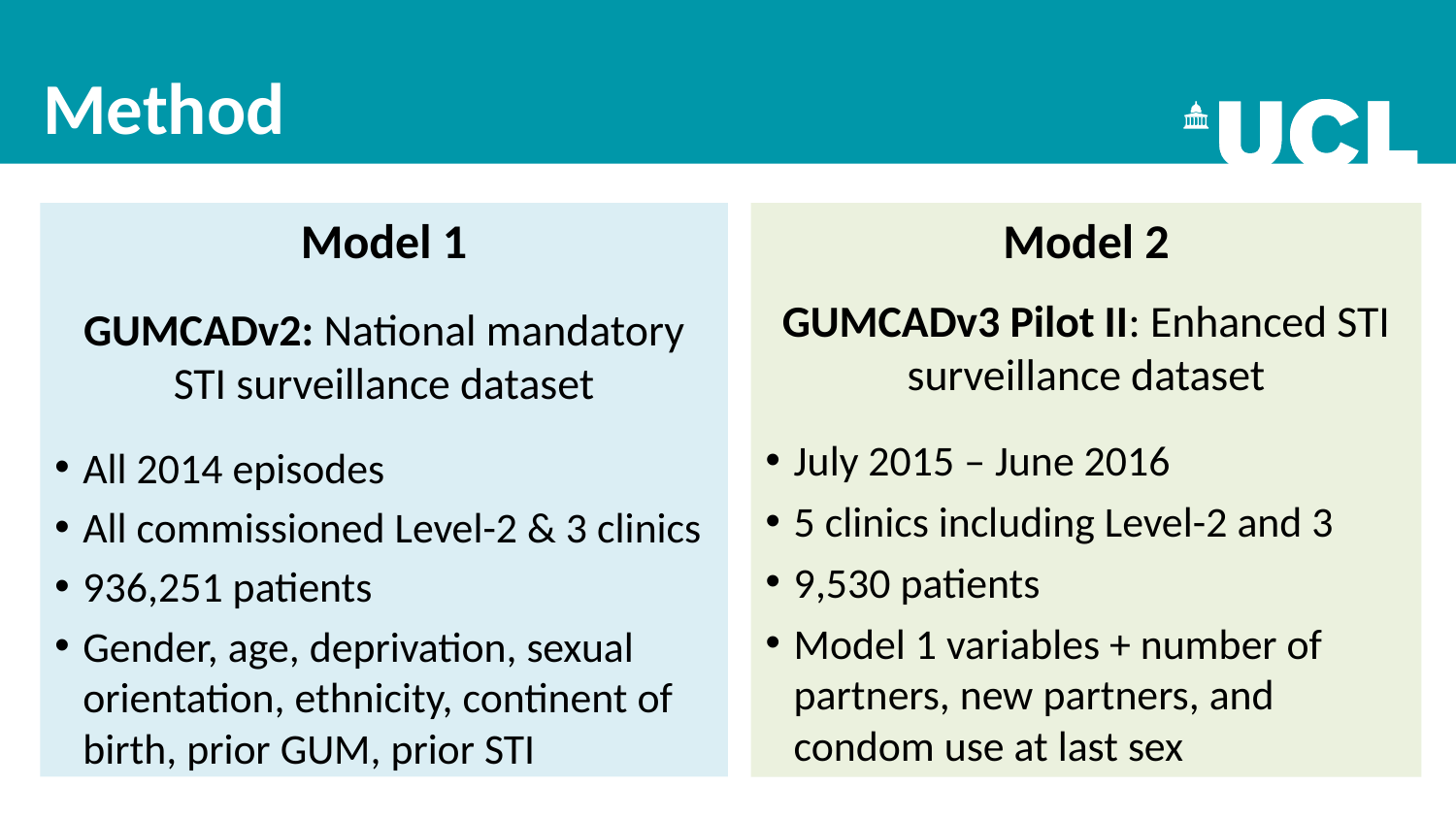

# Method
Model 1
GUMCADv2: National mandatory STI surveillance dataset
All 2014 episodes
All commissioned Level-2 & 3 clinics
936,251 patients
Gender, age, deprivation, sexual orientation, ethnicity, continent of birth, prior GUM, prior STI
Model 2
GUMCADv3 Pilot II: Enhanced STI surveillance dataset
July 2015 – June 2016
5 clinics including Level-2 and 3
9,530 patients
Model 1 variables + number of partners, new partners, and condom use at last sex